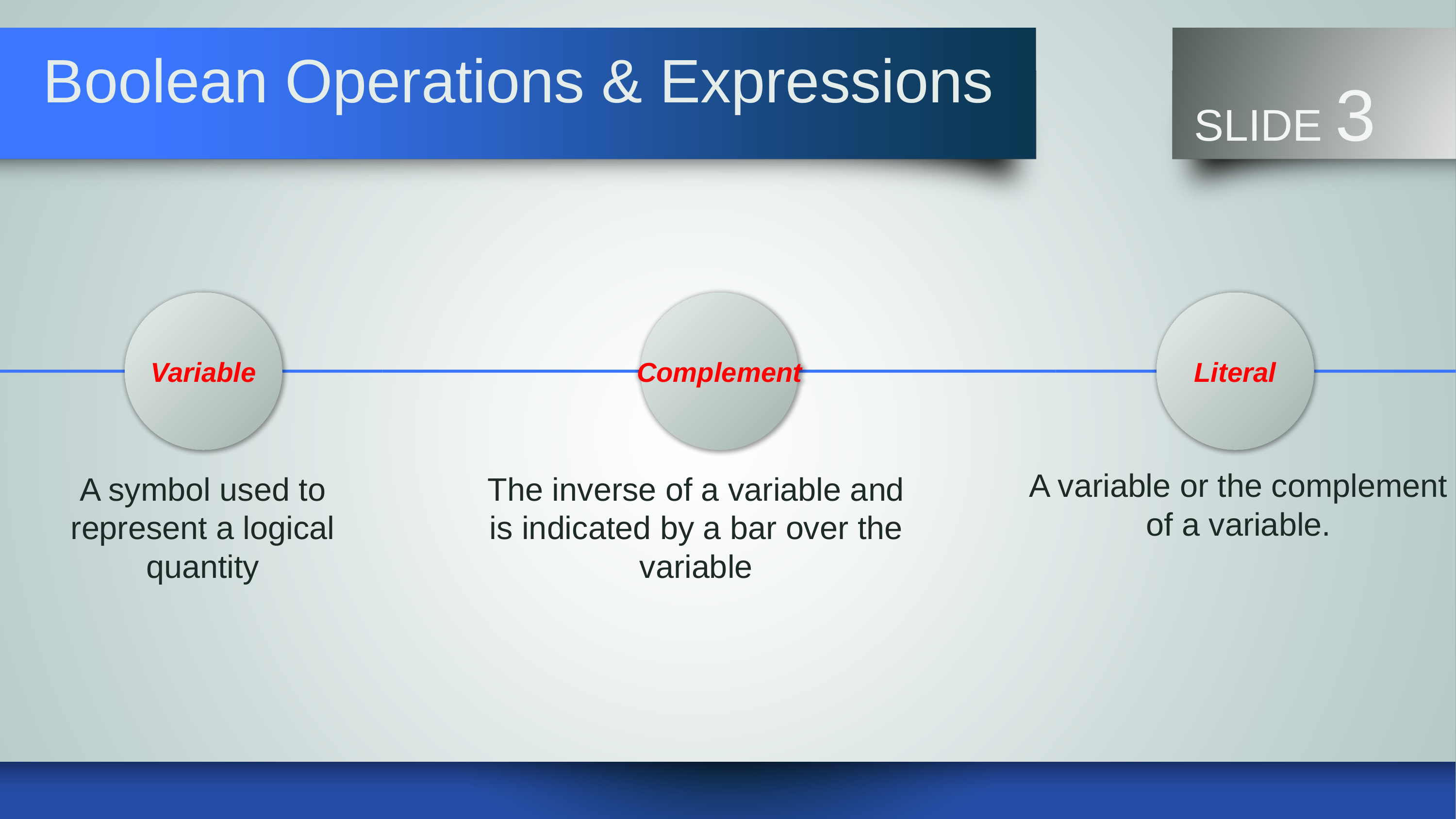

# Boolean Operations & Expressions
 SLIDE 3

Variable
Complement
Literal
A variable or the complement of a variable.
The inverse of a variable and is indicated by a bar over the variable
A symbol used to represent a logical quantity
.